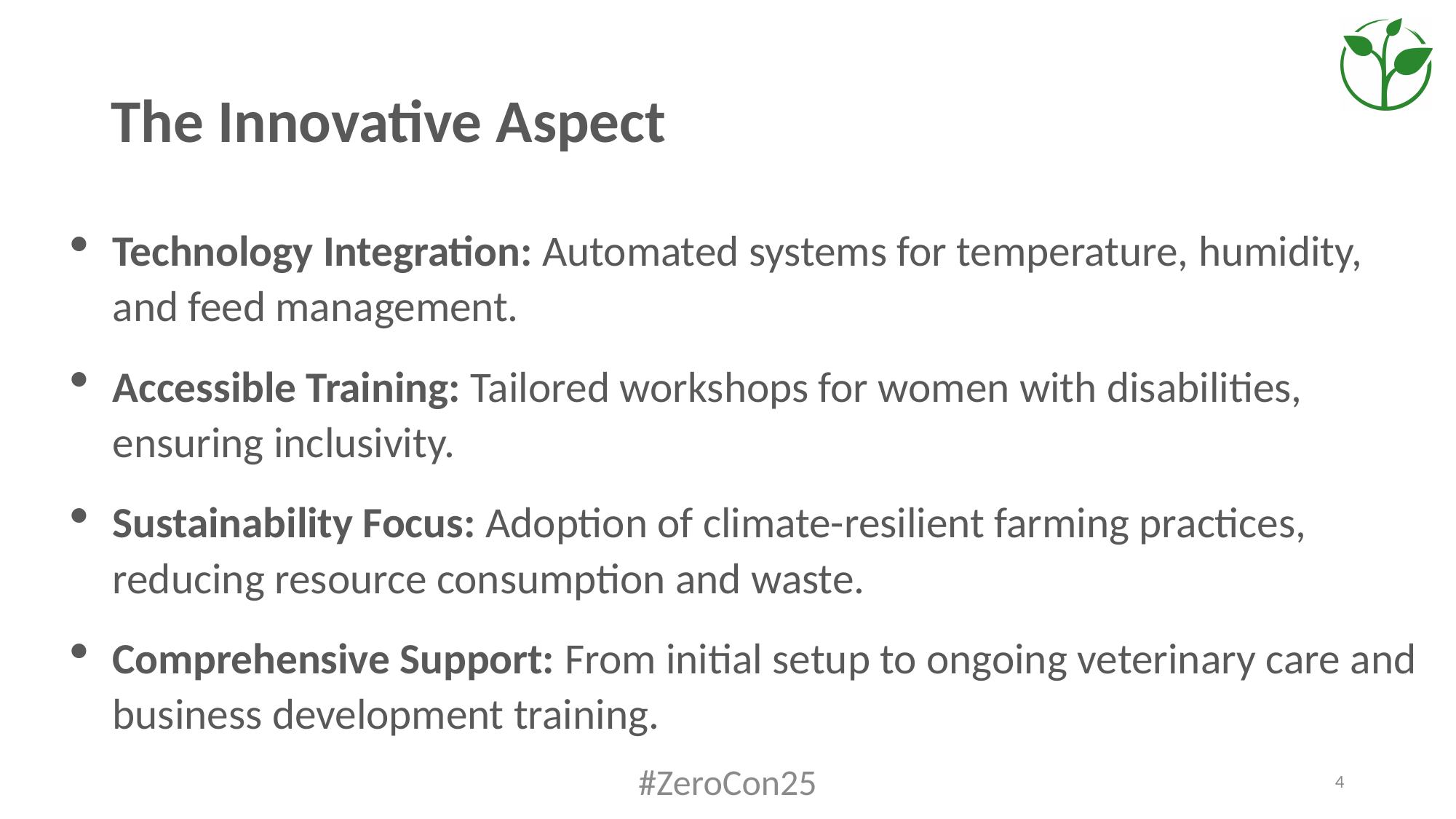

# The Innovative Aspect
Technology Integration: Automated systems for temperature, humidity, and feed management.
Accessible Training: Tailored workshops for women with disabilities, ensuring inclusivity.
Sustainability Focus: Adoption of climate-resilient farming practices, reducing resource consumption and waste.
Comprehensive Support: From initial setup to ongoing veterinary care and business development training.

#ZeroCon25
4